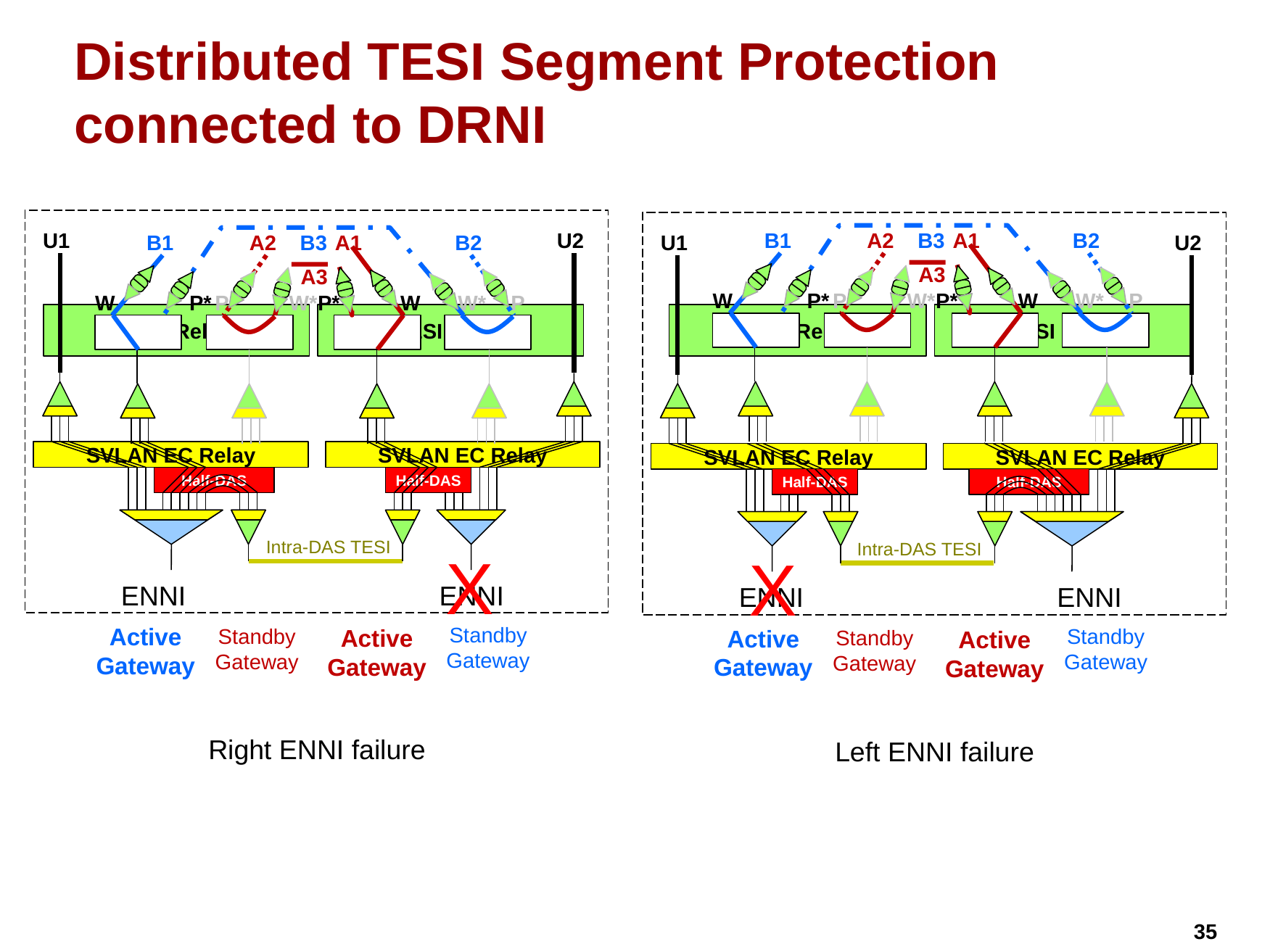

# Distributed TESI Segment Protection connected to DRNI

B3
U1

U2
B1
A2
A1
B2
B3
U1
U2
B1
A2
A1
B2

A3

A3

P*
W
W*
P
W
P*
P
W*
P*
W
W*
P
W
P*
P
W*
TESI Relay
TESI Relay
TESI Relay
TESI Relay

SVLAN EC Relay
SVLAN EC Relay
SVLAN EC Relay
SVLAN EC Relay
Half-DAS
Half-DAS
Half-DAS
Half-DAS

Intra-DAS TESI
Intra-DAS TESI
X
X
ENNI
ENNI
ENNI
ENNI
Active Gateway
Standby Gateway
Standby Gateway
Active Gateway
Active Gateway
Standby Gateway
Standby Gateway
Active Gateway
Right ENNI failure
Left ENNI failure